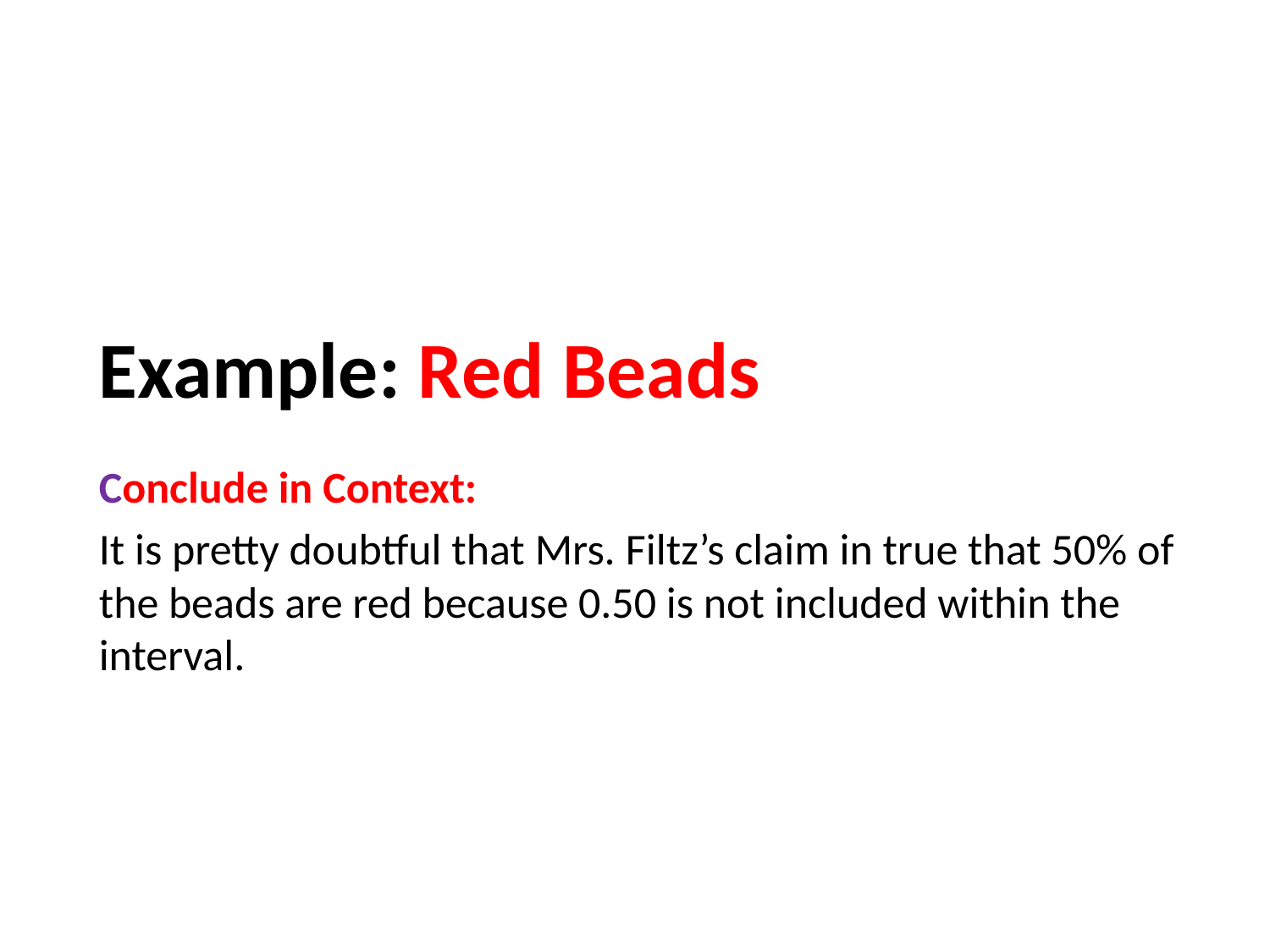

Example: Red Beads

Conclude in Context:
It is pretty doubtful that Mrs. Filtz’s claim in true that 50% of the beads are red because 0.50 is not included within the interval.